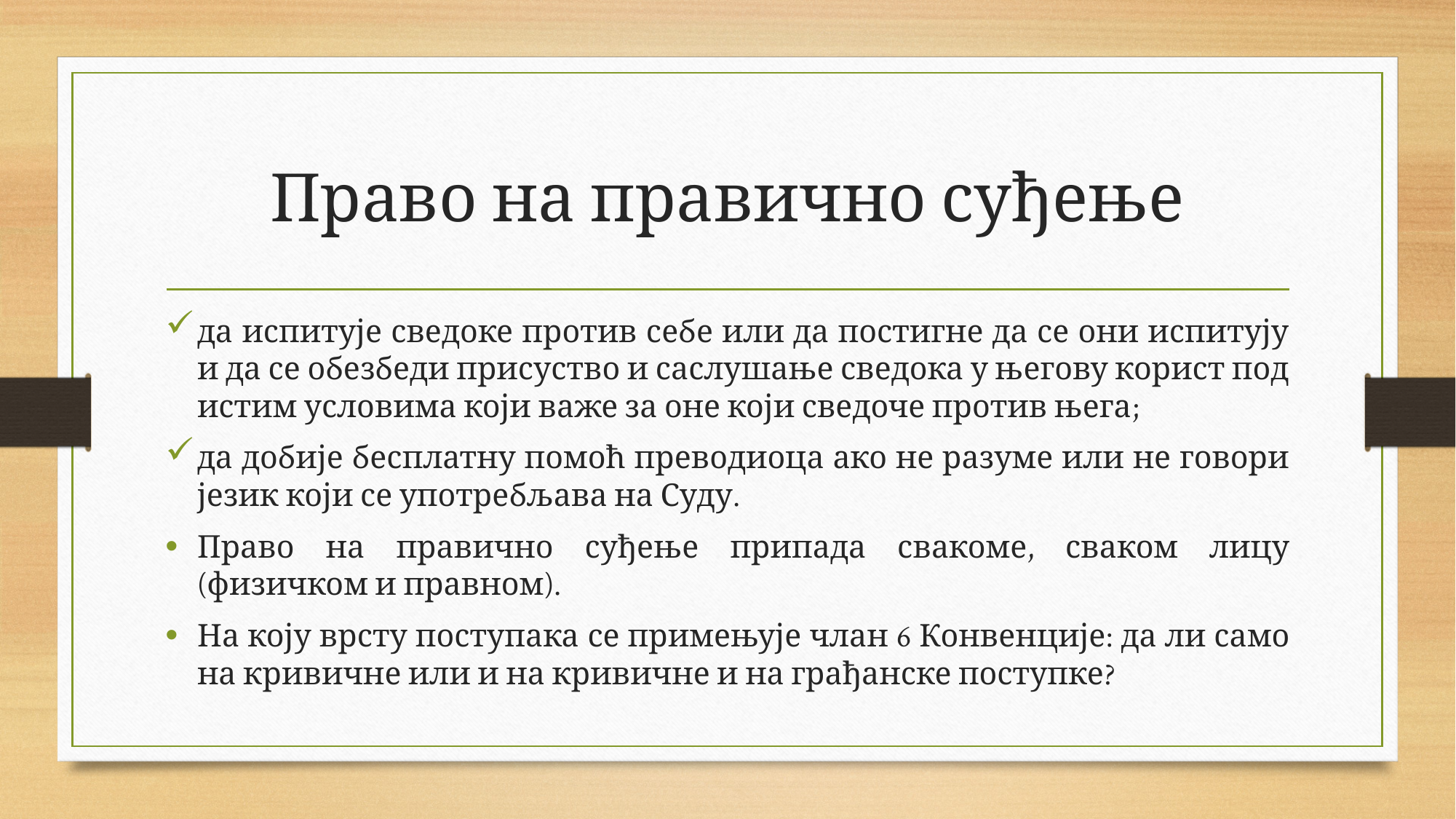

# Право на правично суђење
да испитује сведоке против себе или да постигне да се они испитују и да се обезбеди присуство и саслушање сведока у његову корист под истим условима који важе за оне који сведоче против њега;
да добије бесплатну помоћ преводиоца ако не разуме или не говори језик који се употребљава на Суду.
Право на правично суђење припада свакоме, сваком лицу (физичком и правном).
На коју врсту поступака се примењује члан 6 Конвенције: да ли само на кривичне или и на кривичне и на грађанске поступке?